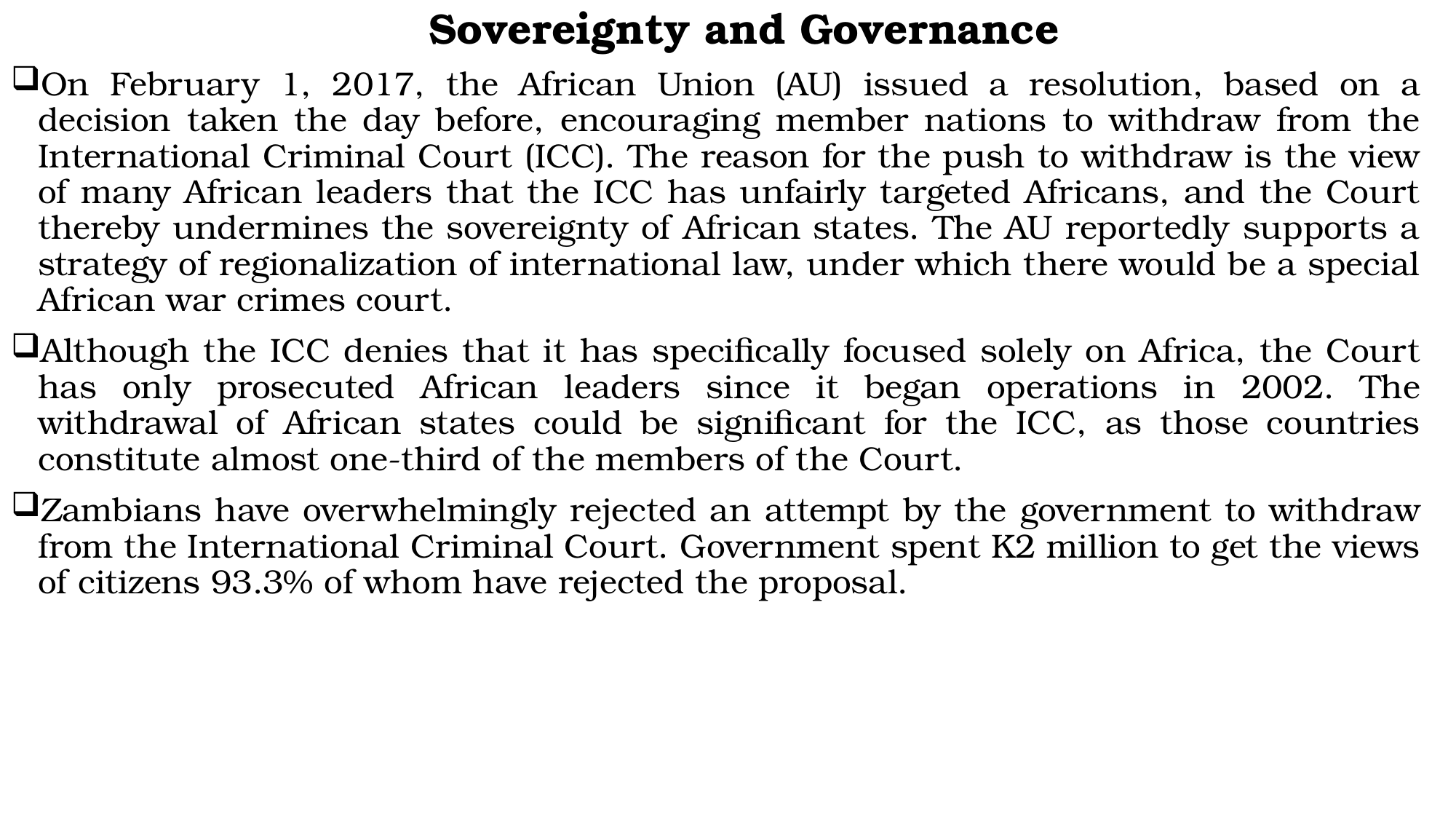

# Sovereignty and Governance
On February 1, 2017, the African Union (AU) issued a resolution, based on a decision taken the day before, encouraging member nations to withdraw from the International Criminal Court (ICC). The reason for the push to withdraw is the view of many African leaders that the ICC has unfairly targeted Africans, and the Court thereby undermines the sovereignty of African states. The AU reportedly supports a strategy of regionalization of international law, under which there would be a special African war crimes court.
Although the ICC denies that it has specifically focused solely on Africa, the Court has only prosecuted African leaders since it began operations in 2002. The withdrawal of African states could be significant for the ICC, as those countries constitute almost one-third of the members of the Court.
Zambians have overwhelmingly rejected an attempt by the government to withdraw from the International Criminal Court. Government spent K2 million to get the views of citizens 93.3% of whom have rejected the proposal.